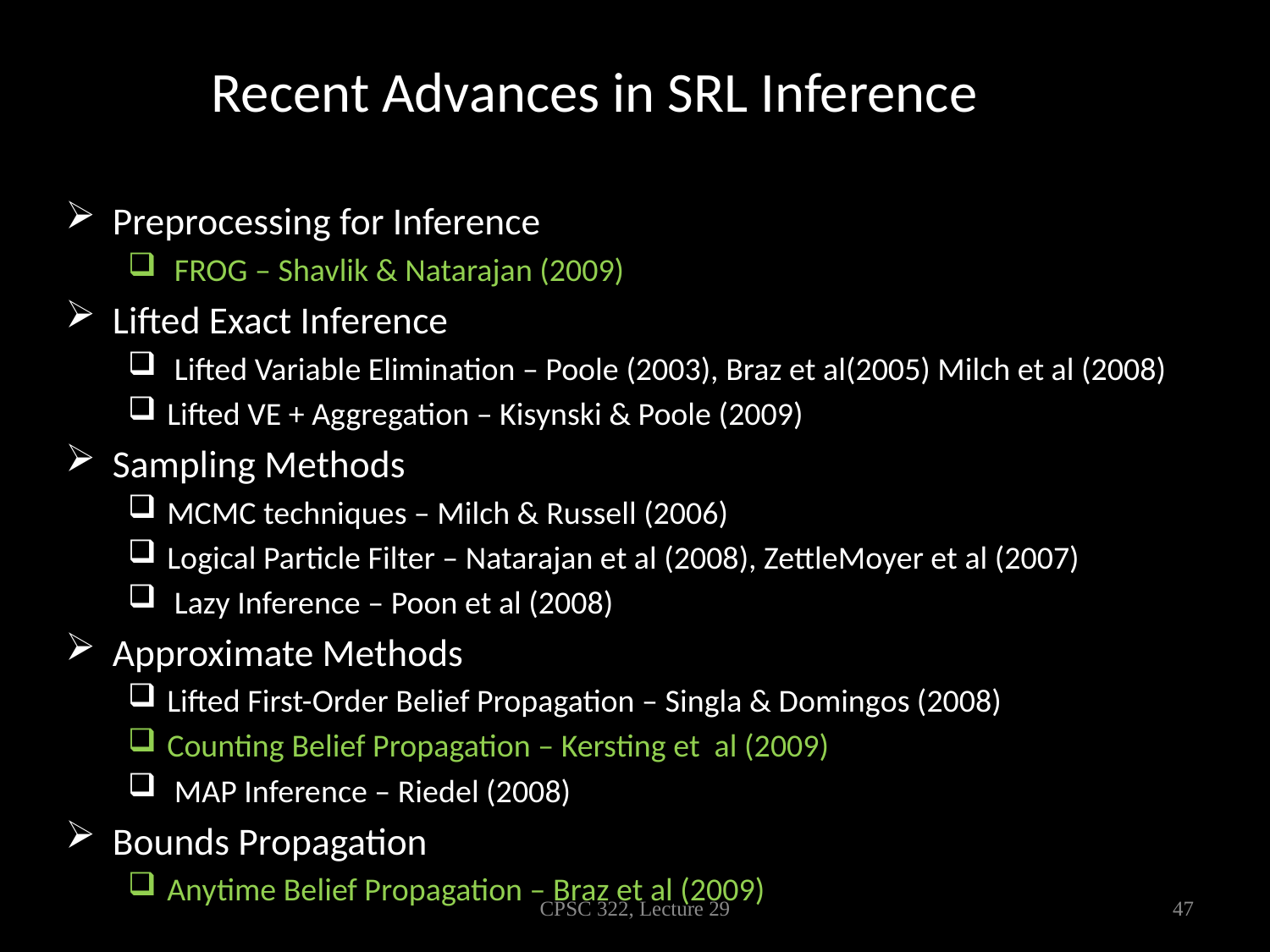

# Recent Advances in SRL Inference
Preprocessing for Inference
 FROG – Shavlik & Natarajan (2009)
Lifted Exact Inference
 Lifted Variable Elimination – Poole (2003), Braz et al(2005) Milch et al (2008)
Lifted VE + Aggregation – Kisynski & Poole (2009)
Sampling Methods
MCMC techniques – Milch & Russell (2006)
Logical Particle Filter – Natarajan et al (2008), ZettleMoyer et al (2007)
 Lazy Inference – Poon et al (2008)
Approximate Methods
Lifted First-Order Belief Propagation – Singla & Domingos (2008)
Counting Belief Propagation – Kersting et  al (2009)
 MAP Inference – Riedel (2008)
Bounds Propagation
Anytime Belief Propagation – Braz et al (2009)

CPSC 322, Lecture 29
47